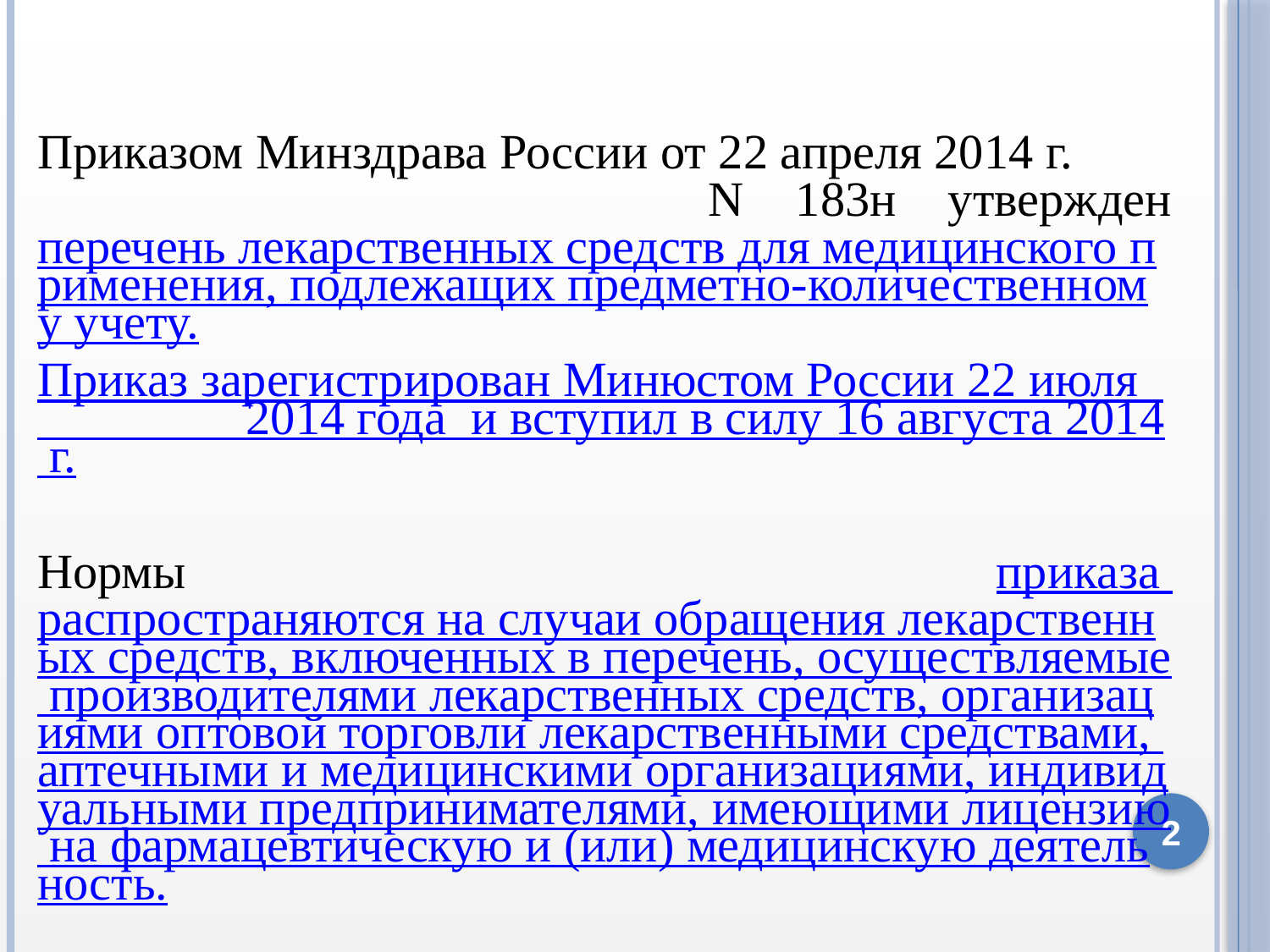

#

Приказом Минздрава России от 22 апреля 2014 г.                      N 183н утвержден перечень лекарственных средств для медицинского применения, подлежащих предметно-количественному учету.
Приказ зарегистрирован Минюстом России 22 июля                   2014 года  и вступил в силу 16 августа 2014 г.

Нормы приказа  распространяются на случаи обращения лекарственных средств, включенных в перечень, осуществляемые производителями лекарственных средств, организациями оптовой торговли лекарственными средствами, аптечными и медицинскими организациями, индивидуальными предпринимателями, имеющими лицензию на фармацевтическую и (или) медицинскую деятельность.

2